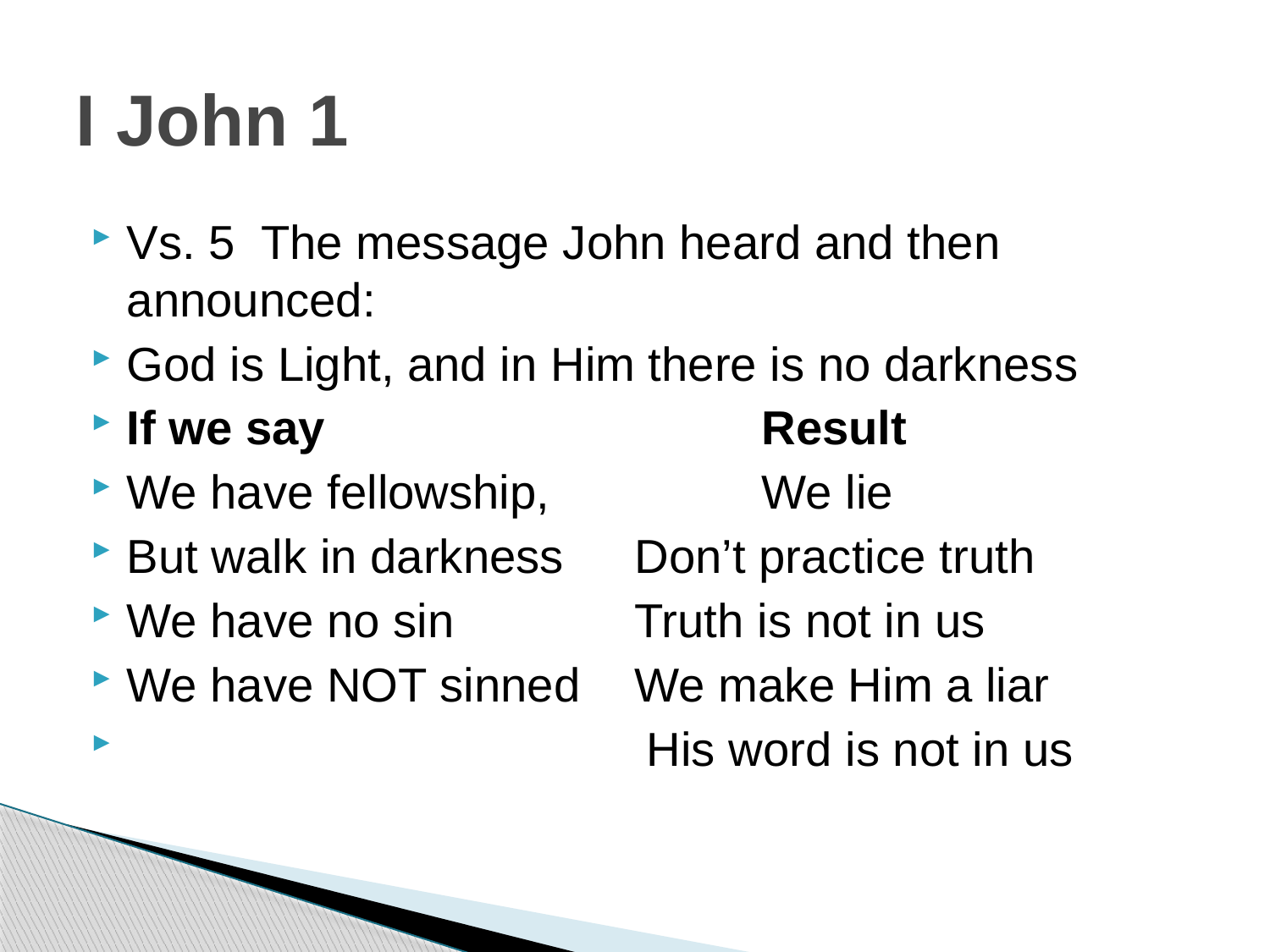

# I John 1
Vs. 5  The message John heard and then announced:
God is Light, and in Him there is no darkness
If we say				Result
We have fellowship,		We lie
But walk in darkness	Don’t practice truth
We have no sin		Truth is not in us
We have NOT sinned	We make Him a liar
                                       His word is not in us